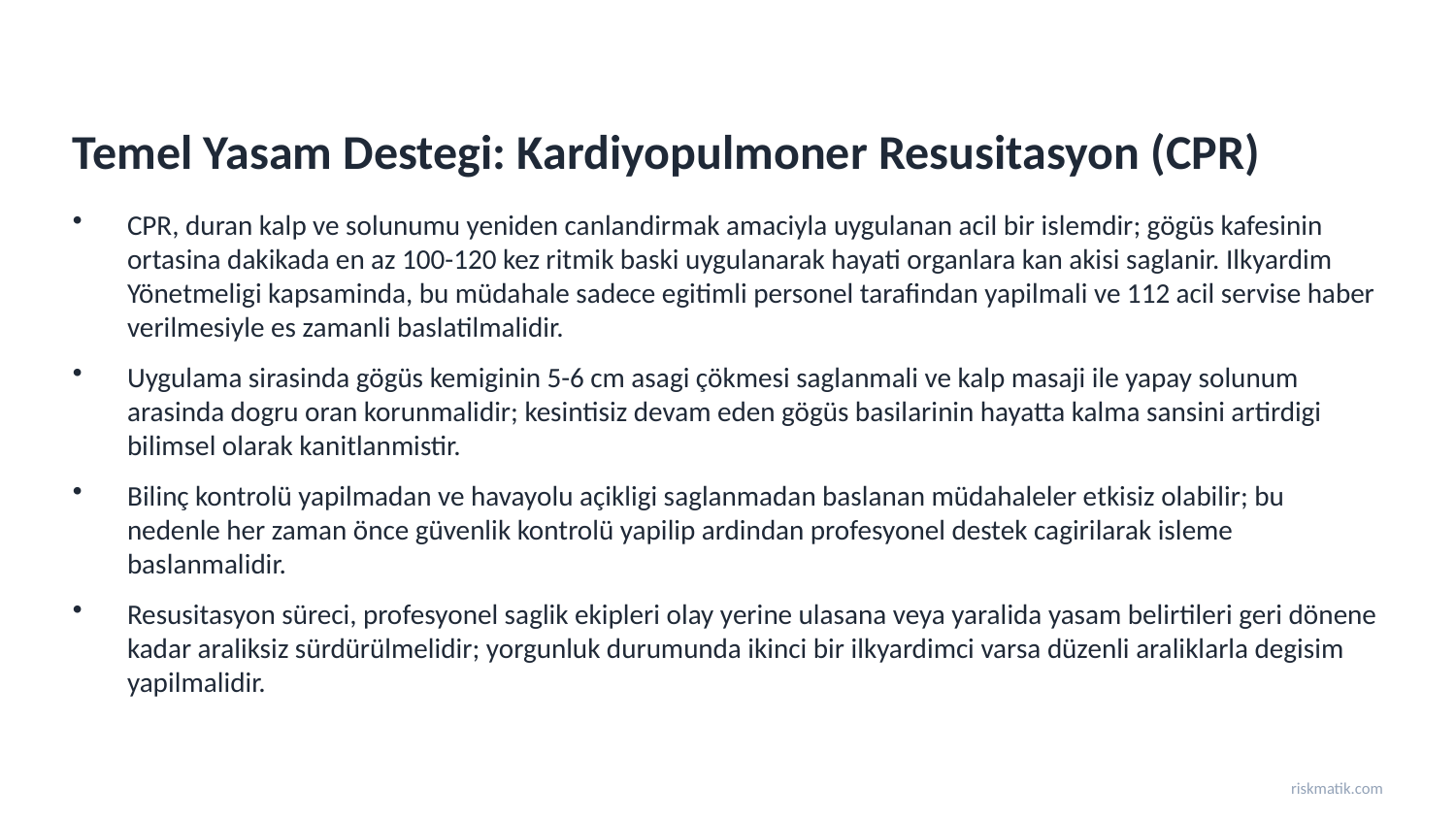

Temel Yasam Destegi: Kardiyopulmoner Resusitasyon (CPR)
CPR, duran kalp ve solunumu yeniden canlandirmak amaciyla uygulanan acil bir islemdir; gögüs kafesinin ortasina dakikada en az 100-120 kez ritmik baski uygulanarak hayati organlara kan akisi saglanir. Ilkyardim Yönetmeligi kapsaminda, bu müdahale sadece egitimli personel tarafindan yapilmali ve 112 acil servise haber verilmesiyle es zamanli baslatilmalidir.
Uygulama sirasinda gögüs kemiginin 5-6 cm asagi çökmesi saglanmali ve kalp masaji ile yapay solunum arasinda dogru oran korunmalidir; kesintisiz devam eden gögüs basilarinin hayatta kalma sansini artirdigi bilimsel olarak kanitlanmistir.
Bilinç kontrolü yapilmadan ve havayolu açikligi saglanmadan baslanan müdahaleler etkisiz olabilir; bu nedenle her zaman önce güvenlik kontrolü yapilip ardindan profesyonel destek cagirilarak isleme baslanmalidir.
Resusitasyon süreci, profesyonel saglik ekipleri olay yerine ulasana veya yaralida yasam belirtileri geri dönene kadar araliksiz sürdürülmelidir; yorgunluk durumunda ikinci bir ilkyardimci varsa düzenli araliklarla degisim yapilmalidir.
riskmatik.com